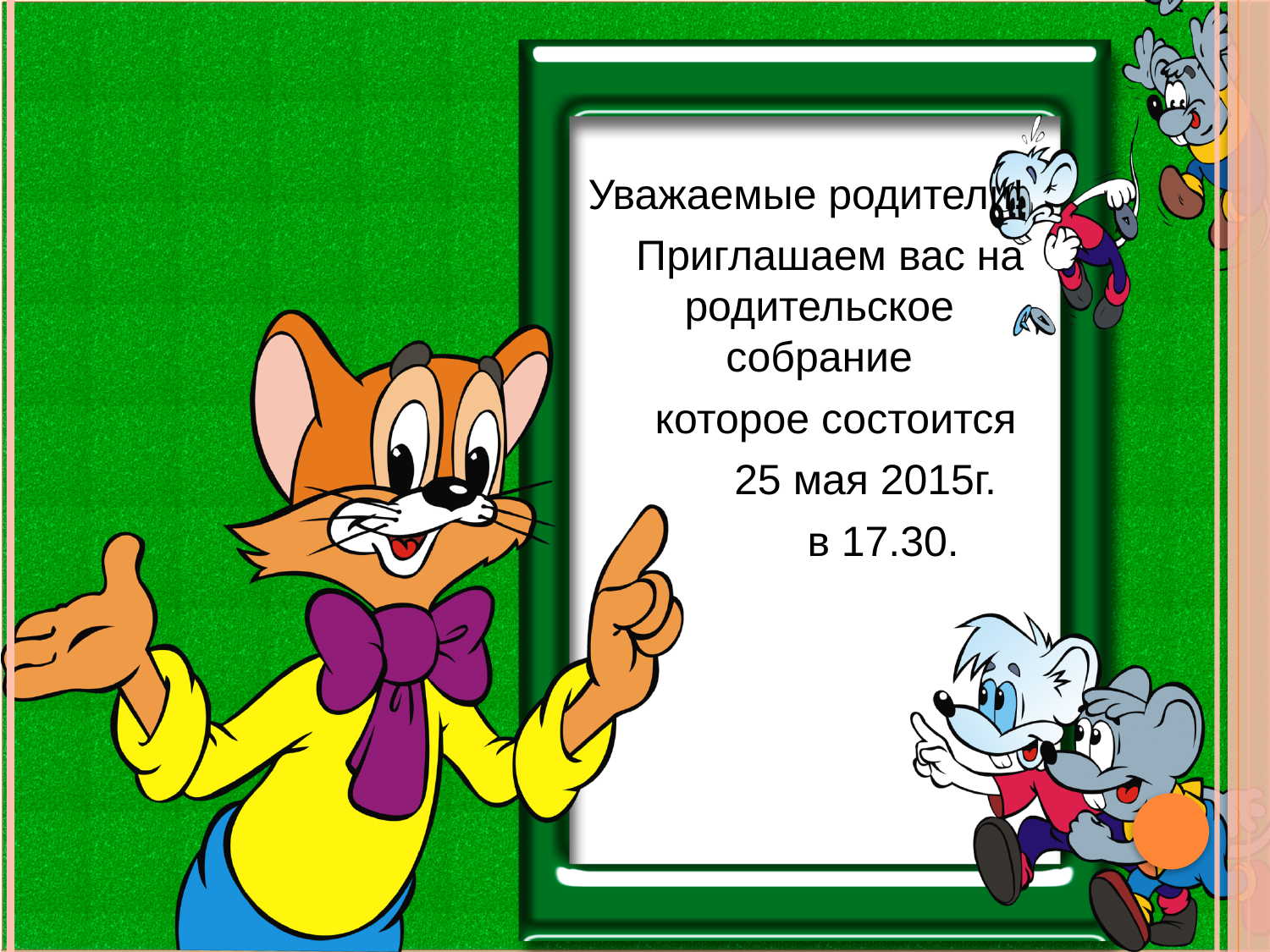

Уважаемые родители!
     Приглашаем вас на родительское собрание
      которое состоится
           25 мая 2015г.
              в 17.30.